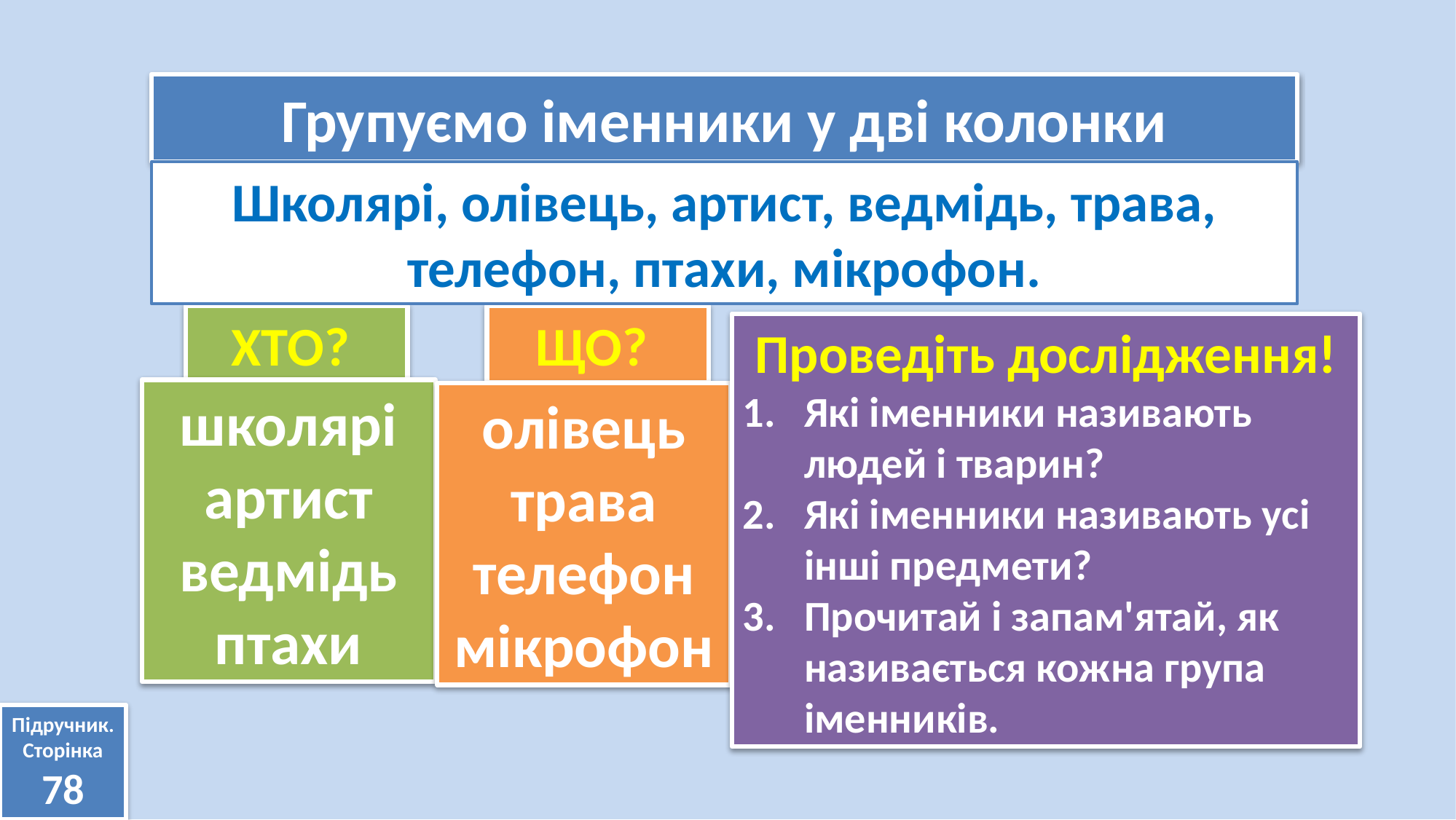

Групуємо іменники у дві колонки
Школярі, олівець, артист, ведмідь, трава, телефон, птахи, мікрофон.
ХТО?
ЩО?
Проведіть дослідження!
Які іменники називають людей і тварин?
Які іменники називають усі інші предмети?
Прочитай і запам'ятай, як називається кожна група іменників.
школярі
артист
ведмідь
птахи
олівець
трава
телефон
мікрофон
Підручник.
Сторінка
78